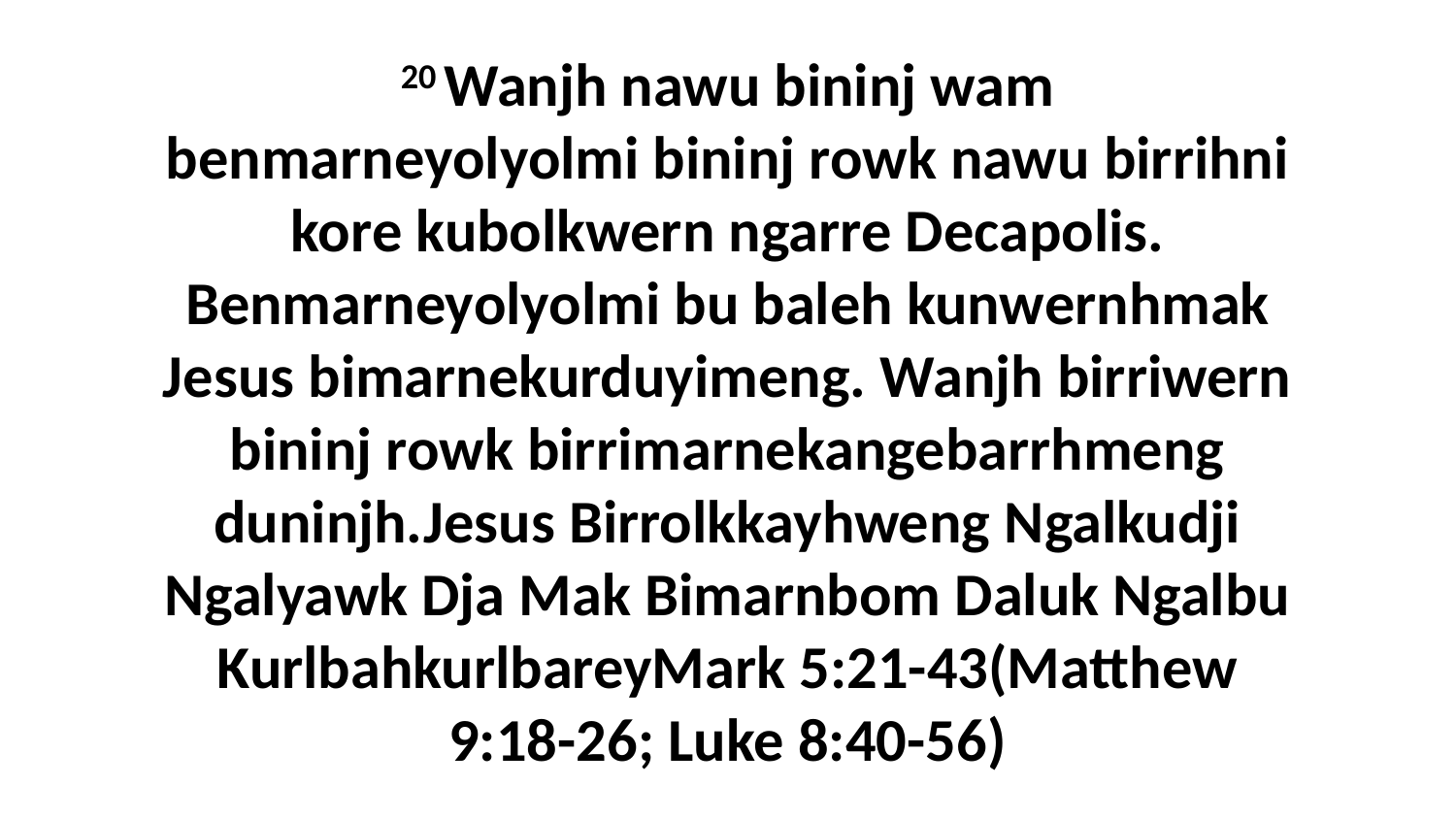

20 Wanjh nawu bininj wam benmarneyolyolmi bininj rowk nawu birrihni kore kubolkwern ngarre Decapolis. Benmarneyolyolmi bu baleh kunwernhmak Jesus bimarnekurduyimeng. Wanjh birriwern bininj rowk birrimarnekangebarrhmeng duninjh.Jesus Birrolkkayhweng Ngalkudji Ngalyawk Dja Mak Bimarnbom Daluk Ngalbu KurlbahkurlbareyMark 5:21-43(Matthew 9:18-26; Luke 8:40-56)